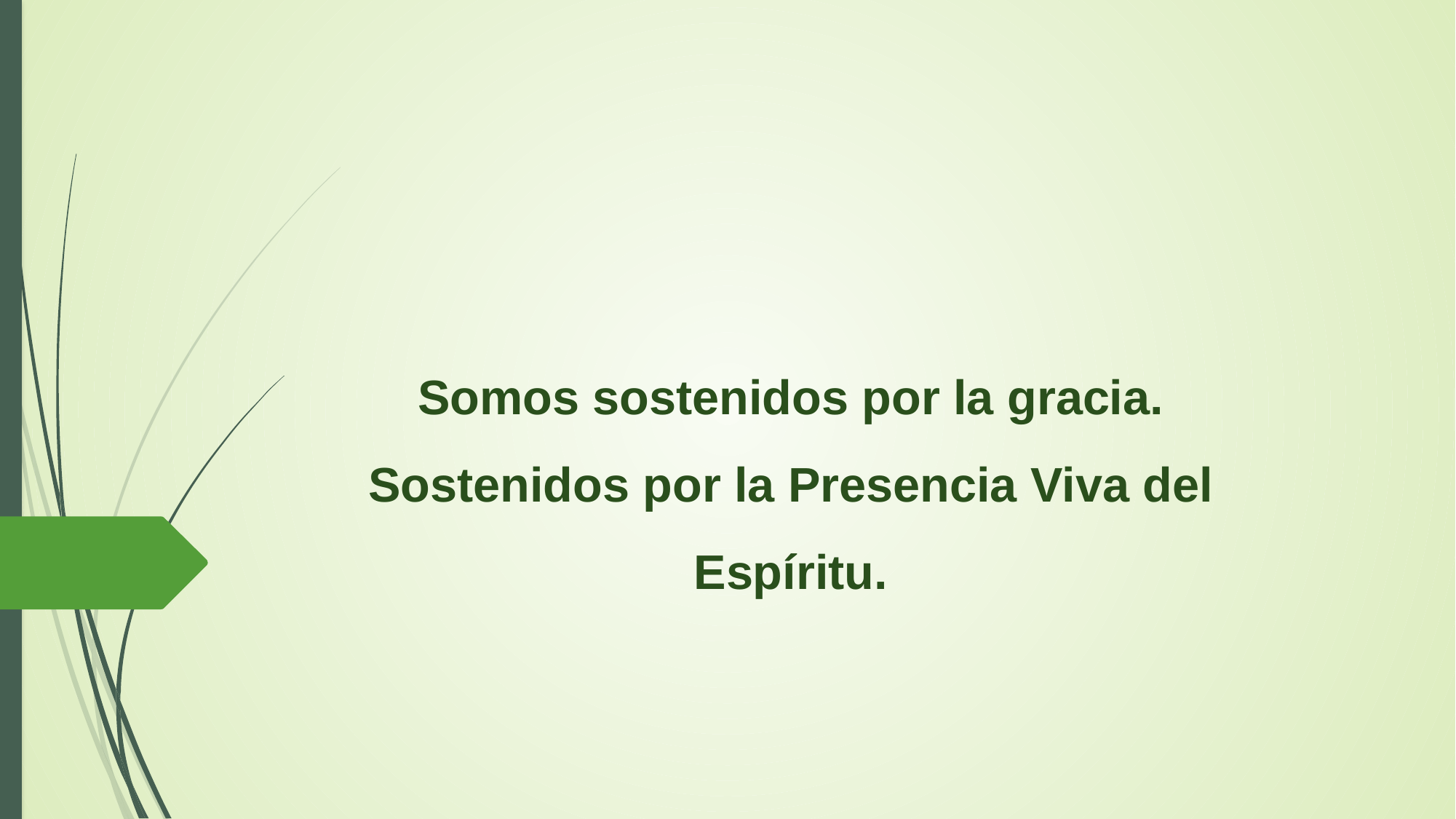

Somos sostenidos por la gracia.
Sostenidos por la Presencia Viva del Espíritu.